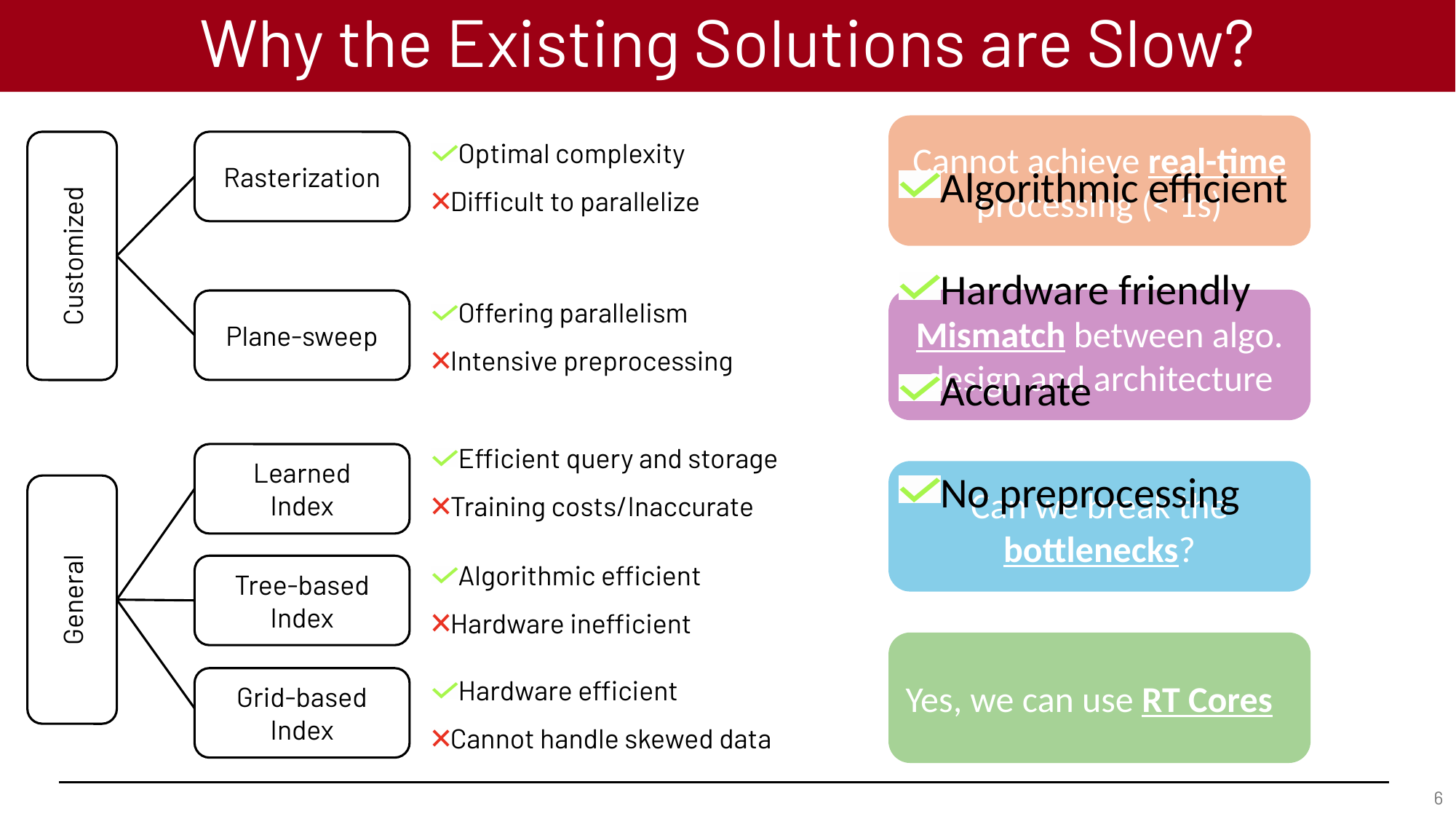

# Why the Existing Solutions are Slow?
Cannot achieve real-time processing (< 1s)
Optimal complexity
Difficult to parallelize
Rasterization
Customized
Algorithmic efficient

Hardware friendly

Accurate

No preprocessing
Plane-sweep
Offering parallelism
Intensive preprocessing
Mismatch between algo. design and architecture
Efficient query and storage
Training costs/Inaccurate
Learned
Index
General
Can we break the bottlenecks?
Algorithmic efficient
Hardware inefficient
Tree-based
Index
Grid-based
Index
Hardware efficient
Cannot handle skewed data
Yes, we can use RT Cores
6